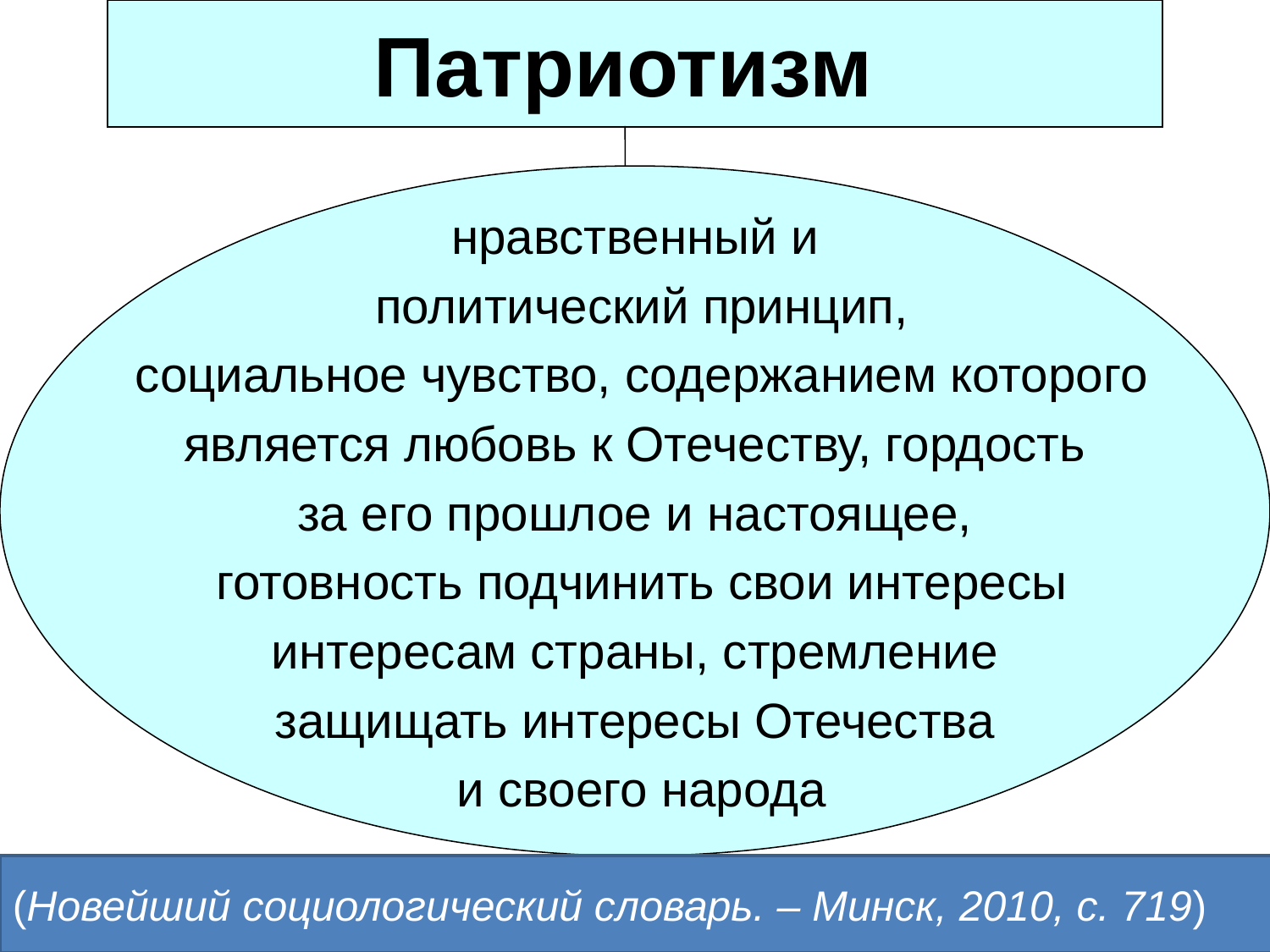

Патриотизм

нравственный и
 политический принцип,
 социальное чувство, содержанием которого
 является любовь к Отечеству, гордость
за его прошлое и настоящее,
 готовность подчинить свои интересы
 интересам страны, стремление
защищать интересы Отечества
 и своего народа

(Новейший социологический словарь. – Минск, 2010, с. 719)